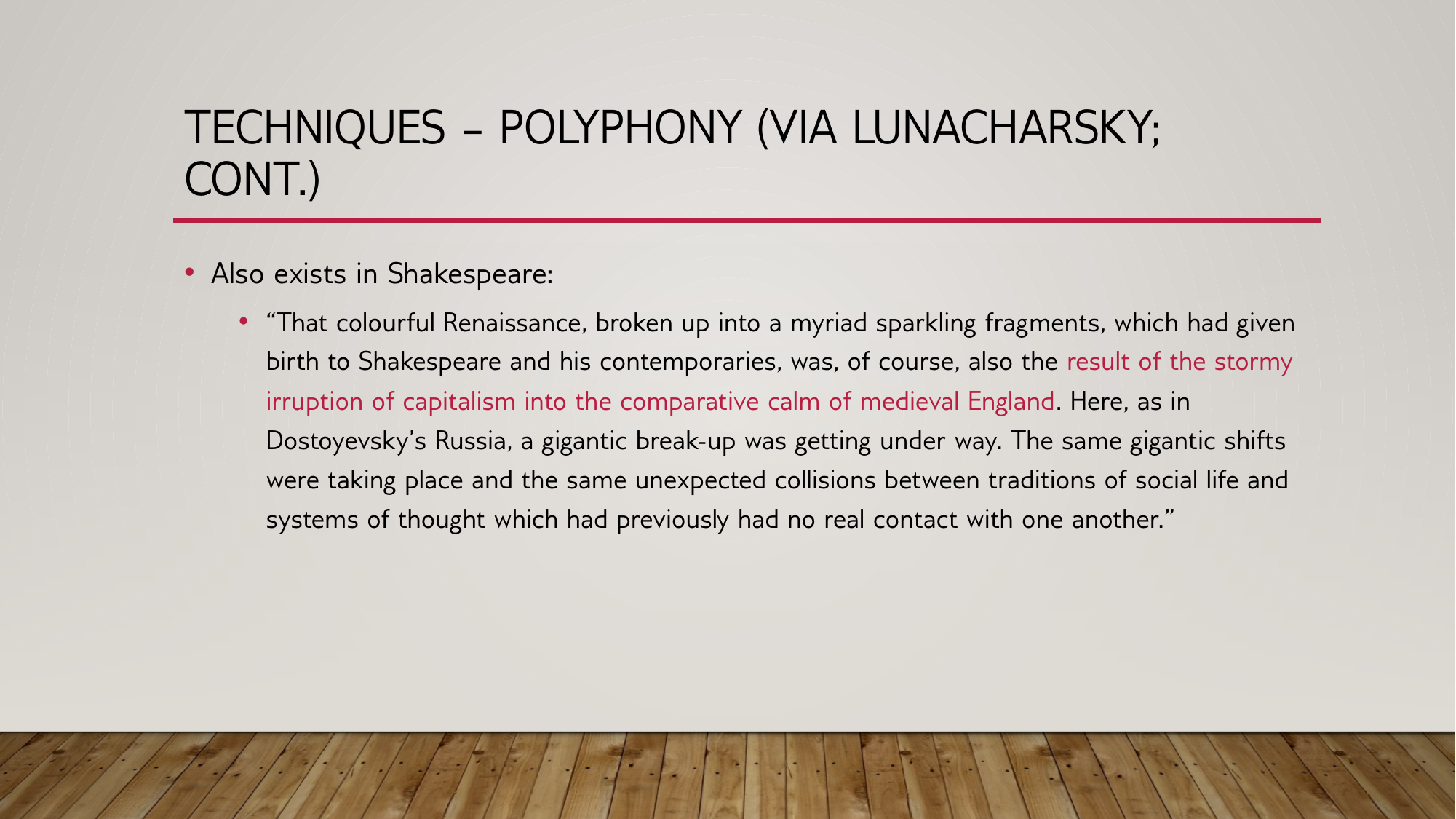

# Techniques – Polyphony (via lunacharsky; CONT.)
Also exists in Shakespeare:
“That colourful Renaissance, broken up into a myriad sparkling fragments, which had given birth to Shakespeare and his contemporaries, was, of course, also the result of the stormy irruption of capitalism into the comparative calm of medieval England. Here, as in Dostoyevsky’s Russia, a gigantic break-up was getting under way. The same gigantic shifts were taking place and the same unexpected collisions between traditions of social life and systems of thought which had previously had no real contact with one another.”